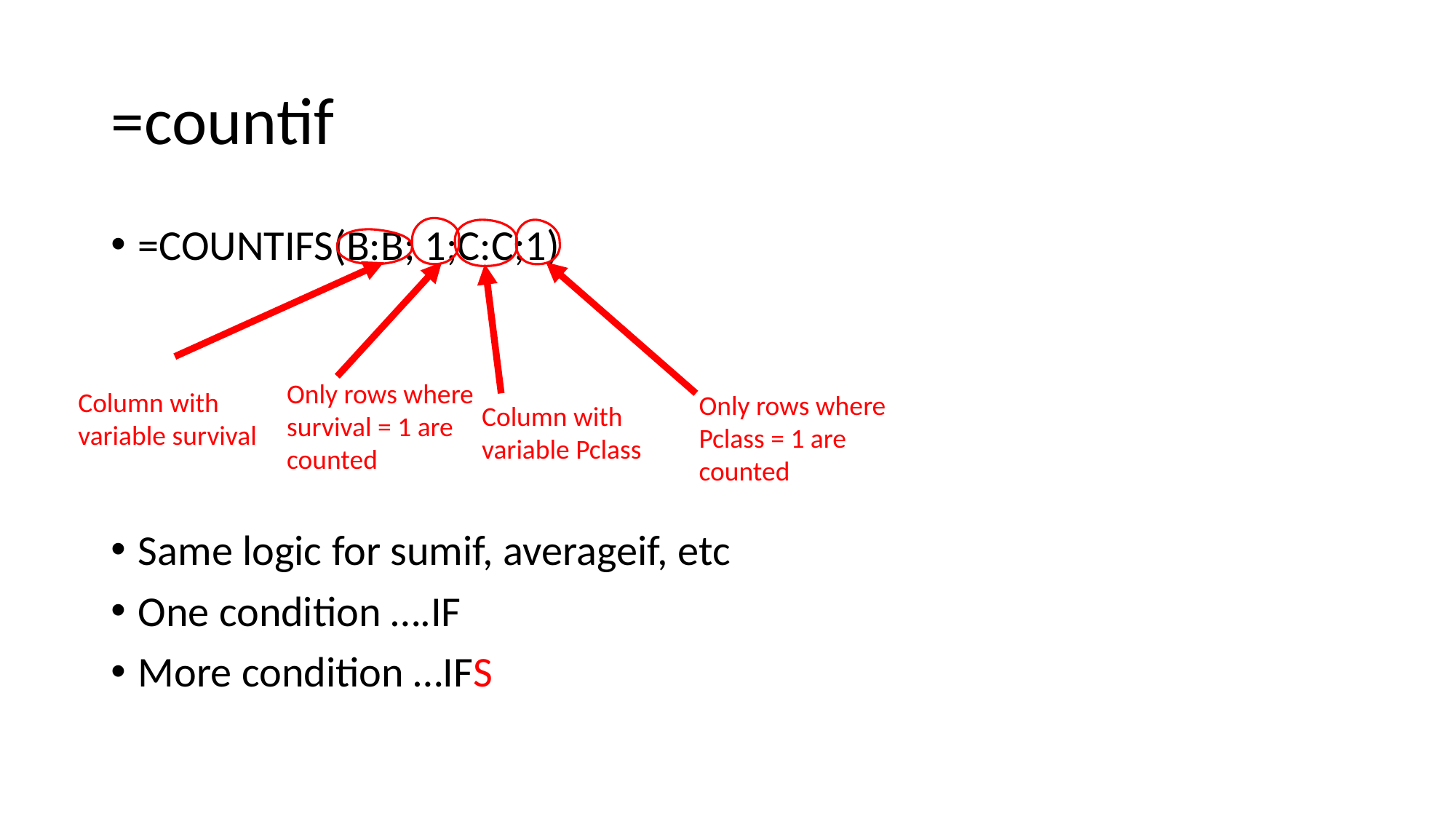

# =countif
=COUNTIFS(B:B; 1;C:C;1)

Same logic for sumif, averageif, etc
One condition ….IF
More condition …IFS

Only rows where survival = 1 are counted
Column with variable survival
Only rows where Pclass = 1 are counted
Column with variable Pclass